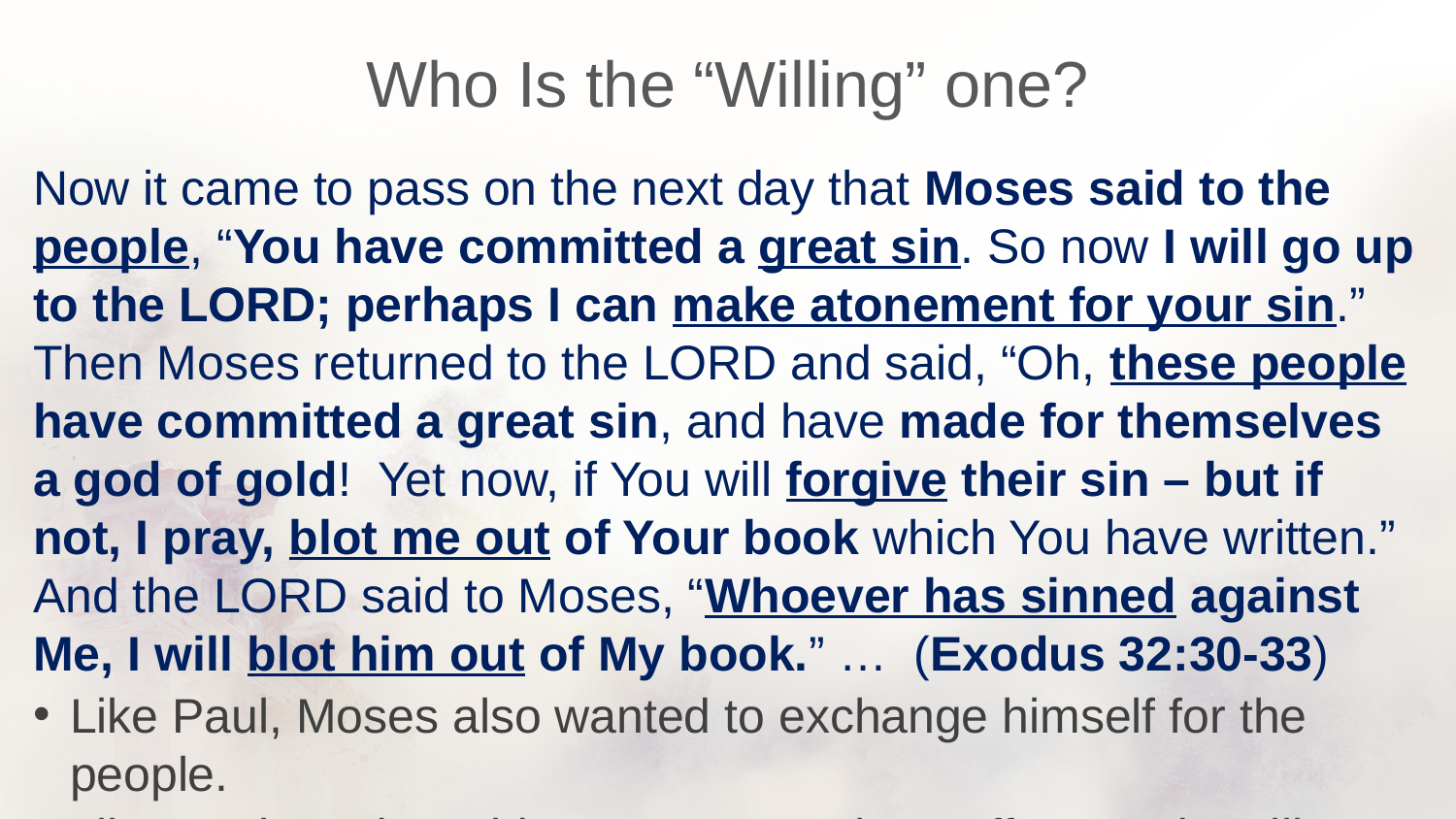

# Who Is the “Willing” one?
Now it came to pass on the next day that Moses said to the people, “You have committed a great sin. So now I will go up to the LORD; perhaps I can make atonement for your sin.” Then Moses returned to the LORD and said, “Oh, these people have committed a great sin, and have made for themselves a god of gold!  Yet now, if You will forgive their sin – but if not, I pray, blot me out of Your book which You have written.” And the LORD said to Moses, “Whoever has sinned against Me, I will blot him out of My book.” …  (Exodus 32:30-33)
Like Paul, Moses also wanted to exchange himself for the people.
Like Paul, God would not accept such an offer.  God’s will overruled.